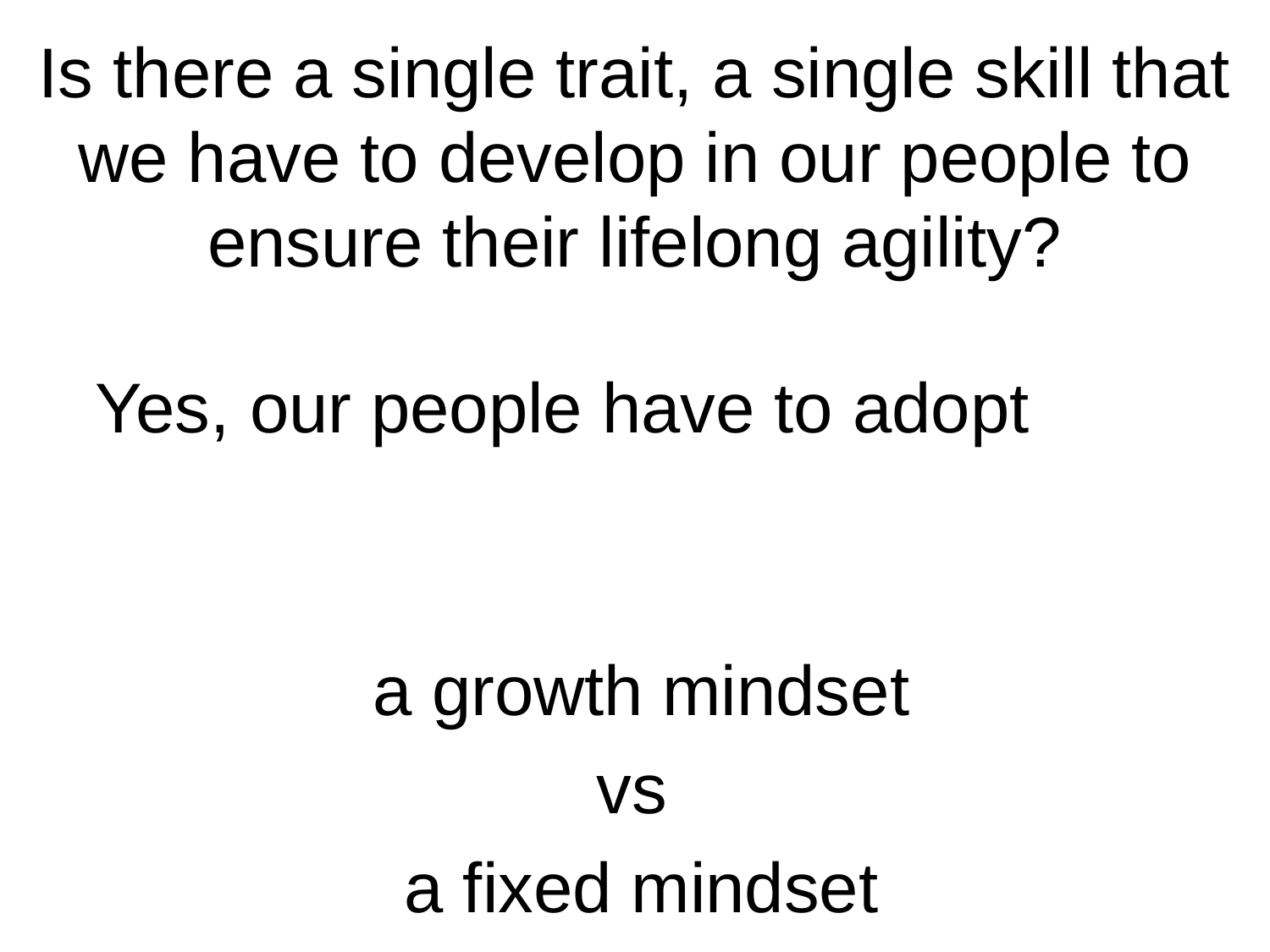

# Is there a single trait, a single skill that we have to develop in our people to ensure their lifelong agility?
Yes, our people have to adopt

a growth mindset
vs
a fixed mindset